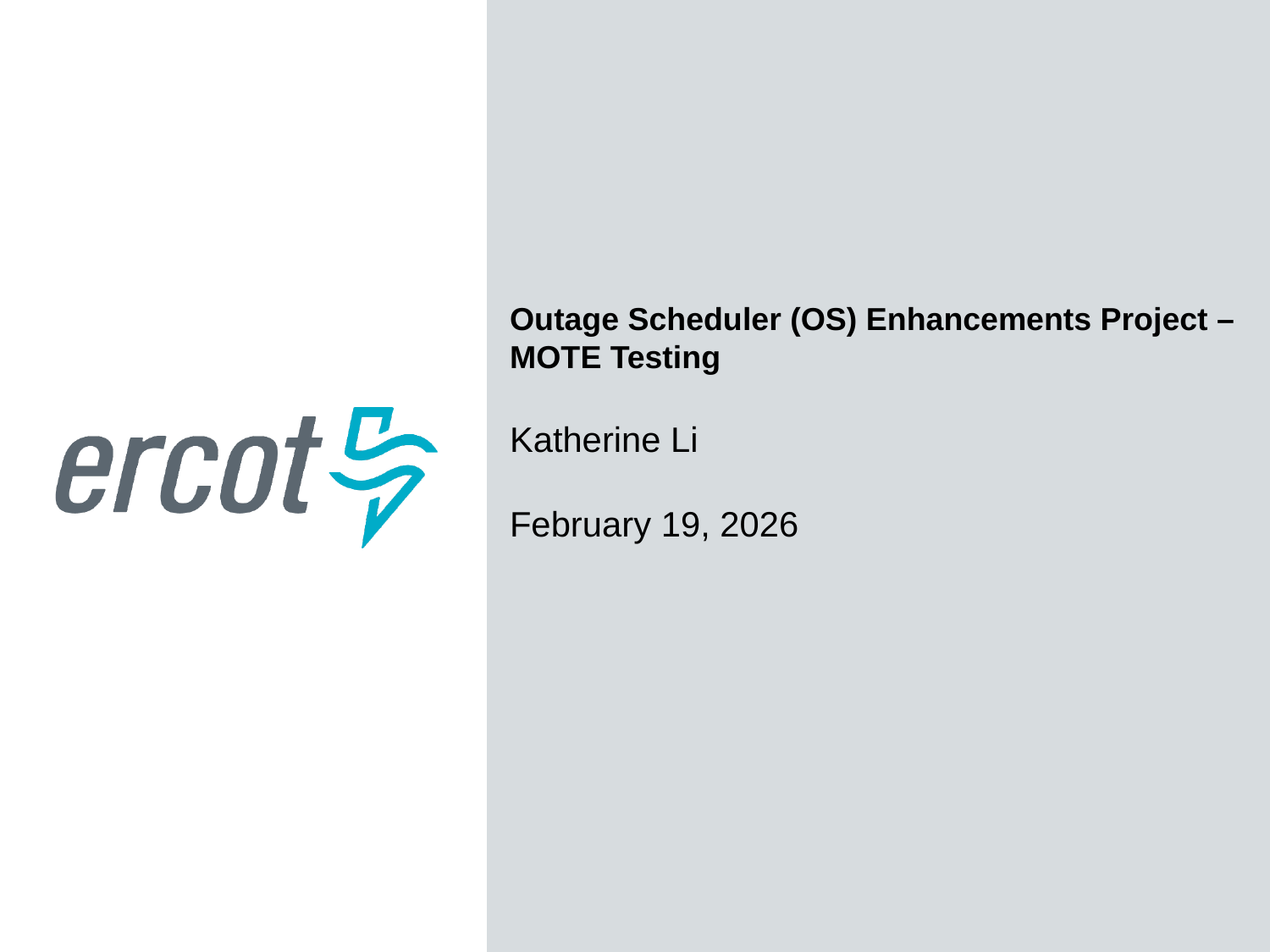

Outage Scheduler (OS) Enhancements Project – MOTE Testing

Katherine Li

February 19, 2026